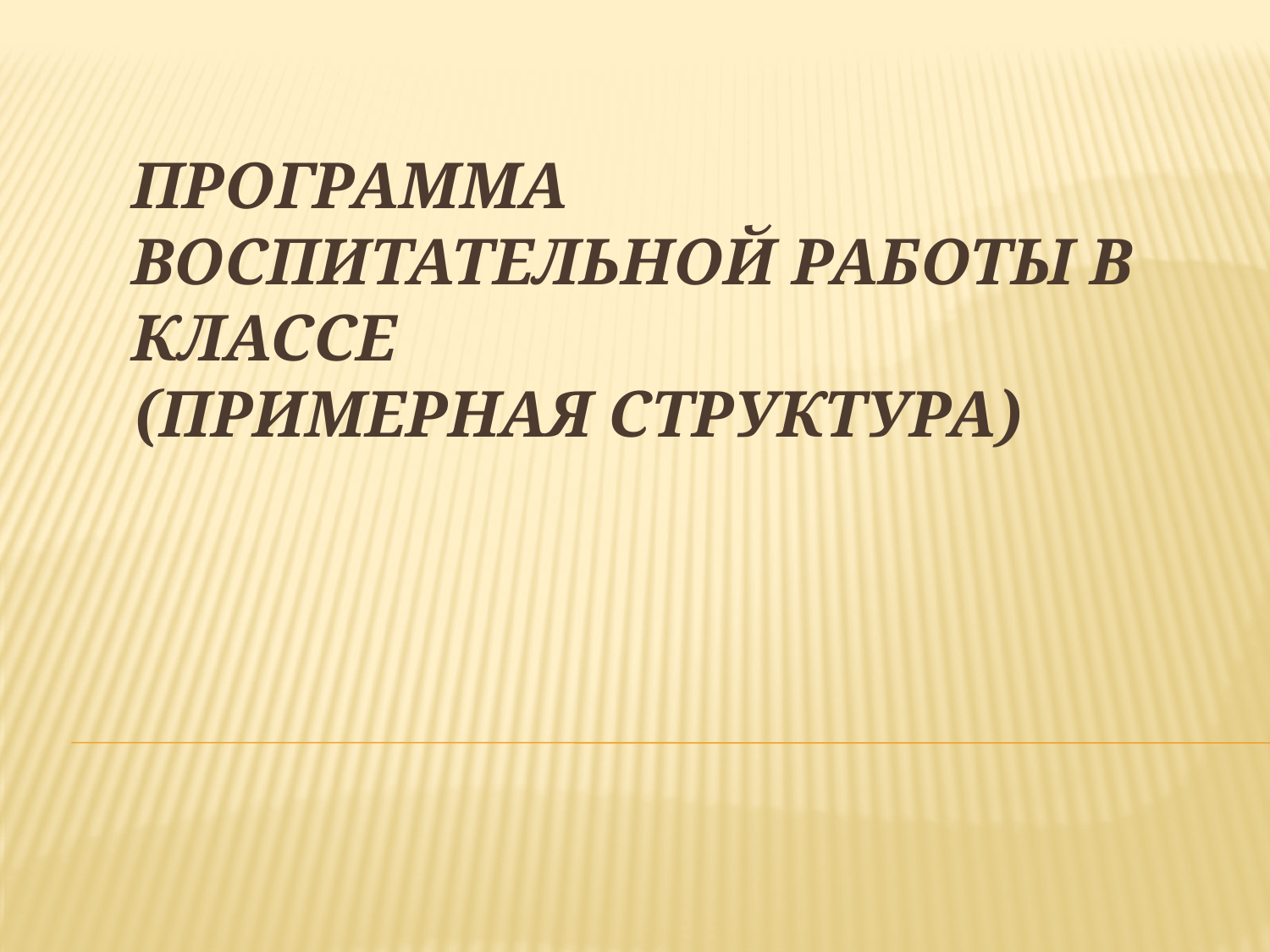

# ПРОГРАММА ВОСПИТАТЕЛЬНОЙ РАБОТЫ В КЛАССЕ (ПРИМЕРНАЯ СТРУКТУРА)